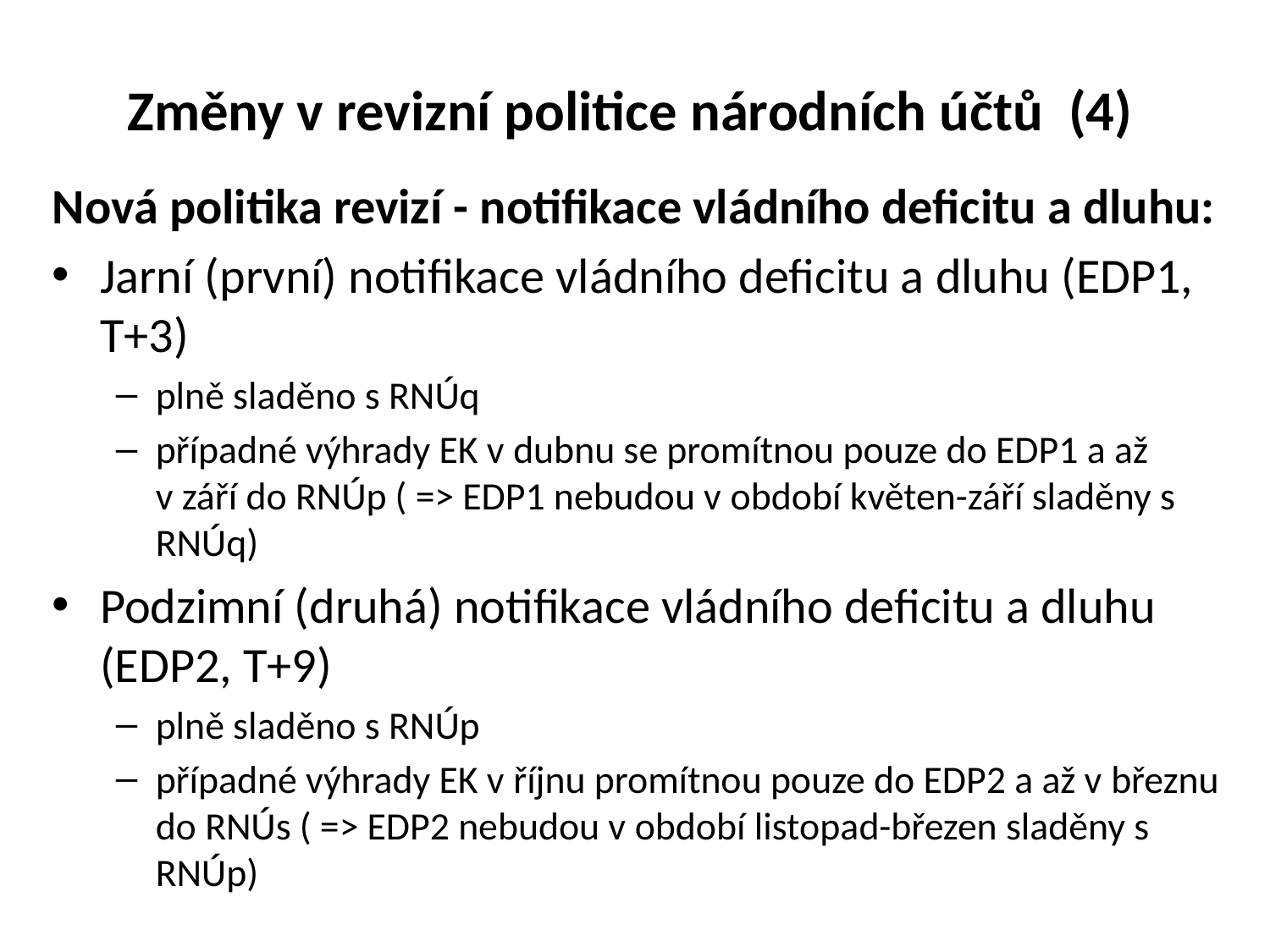

# Změny v revizní politice národních účtů  (4)
Nová politika revizí - notifikace vládního deficitu a dluhu:
Jarní (první) notifikace vládního deficitu a dluhu (EDP1, T+3)
plně sladěno s RNÚq
případné výhrady EK v dubnu se promítnou pouze do EDP1 a až v září do RNÚp ( => EDP1 nebudou v období květen-září sladěny s RNÚq)
Podzimní (druhá) notifikace vládního deficitu a dluhu (EDP2, T+9)
plně sladěno s RNÚp
případné výhrady EK v říjnu promítnou pouze do EDP2 a až v březnu do RNÚs ( => EDP2 nebudou v období listopad-březen sladěny s RNÚp)